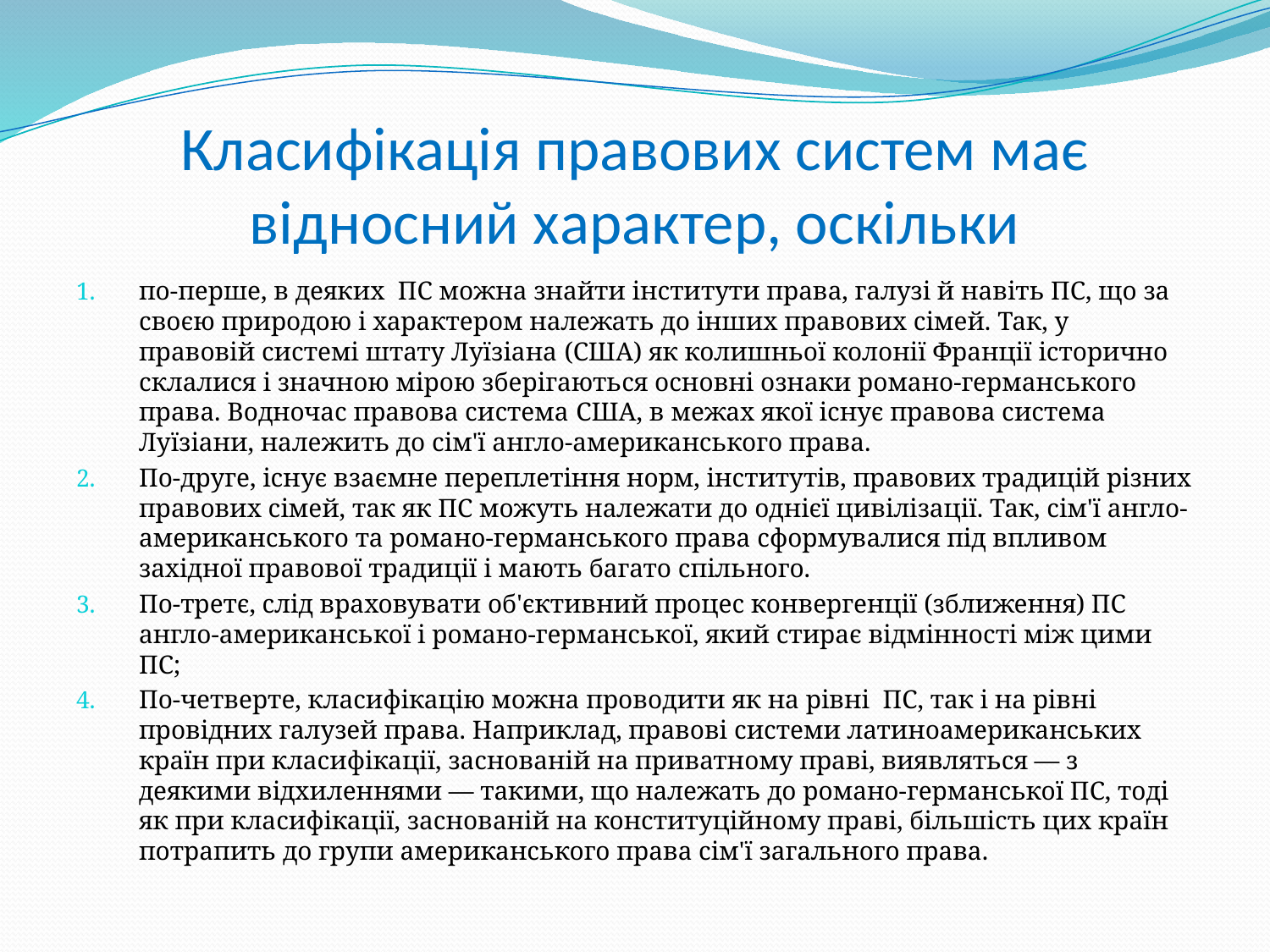

# Класифікація правових систем має відносний характер, оскільки
по-перше, в деяких  ПС можна знайти інститути права, галузі й навіть ПС, що за своєю природою і характером належать до інших правових сімей. Так, у правовій системі штату Луїзіана (США) як колишньої колонії Франції історично склалися і значною мірою зберігаються основні ознаки романо-германського права. Водночас правова система США, в межах якої існує правова система Луїзіани, належить до сім'ї англо-американського права.
По-друге, існує взаємне переплетіння норм, інститутів, правових традицій різних правових сімей, так як ПС можуть належати до однієї цивілізації. Так, сім'ї англо-американського та романо-германського права сформувалися під впливом західної правової традиції і мають багато спільного.
По-третє, слід враховувати об'єктивний процес конвергенції (зближення) ПС англо-американської і романо-германської, який стирає відмінності між цими ПС;
По-четверте, класифікацію можна проводити як на рівні  ПС, так і на рівні провідних галузей права. Наприклад, правові системи латиноамериканських країн при класифікації, заснованій на приватному праві, виявляться — з деякими відхиленнями — такими, що належать до романо-германської ПС, тоді як при класифікації, заснованій на конституційному праві, більшість цих країн потрапить до групи американського права сім'ї загального права.